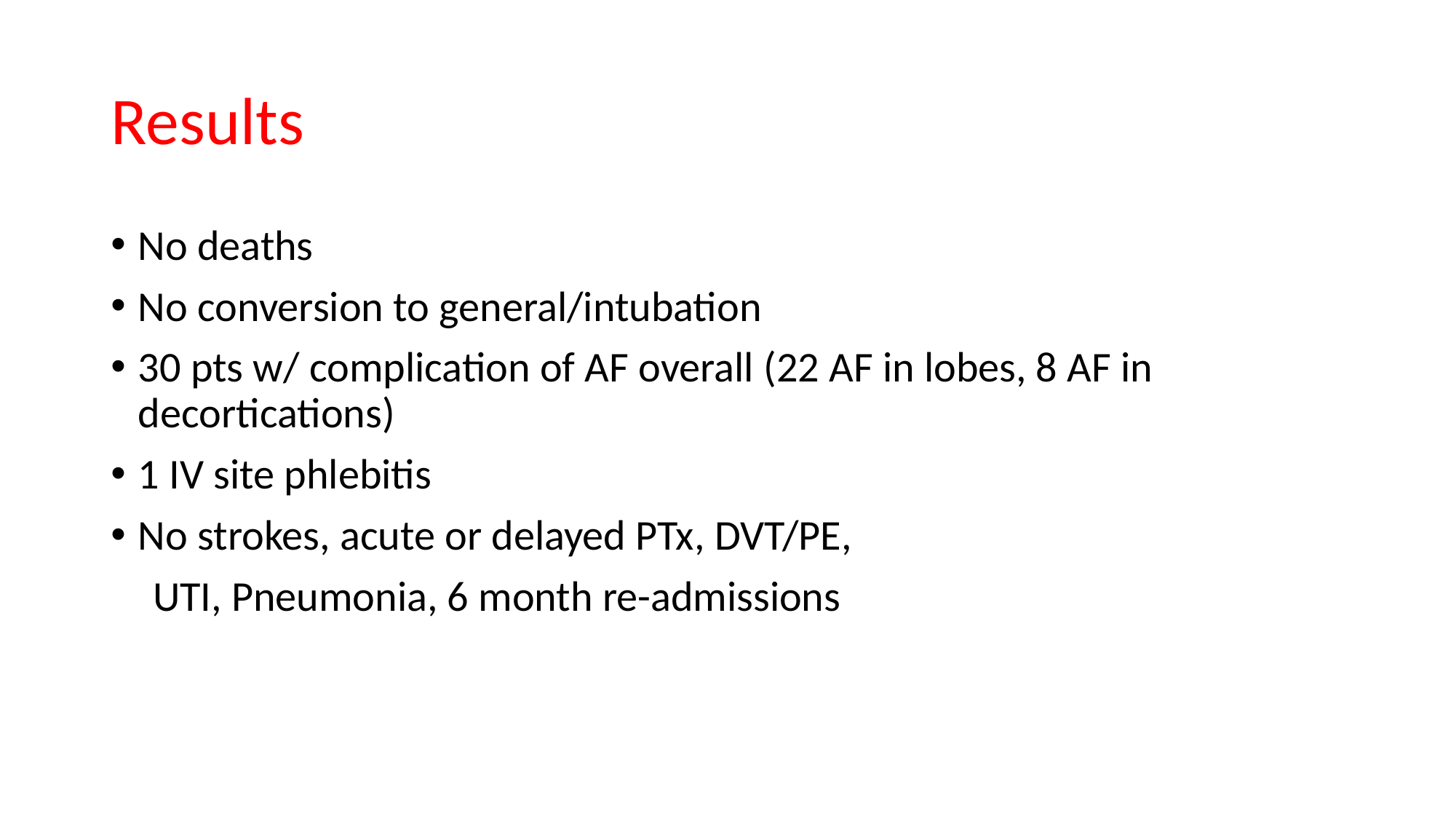

# Results
No deaths
No conversion to general/intubation
30 pts w/ complication of AF overall (22 AF in lobes, 8 AF in decortications)
1 IV site phlebitis
No strokes, acute or delayed PTx, DVT/PE,
   UTI, Pneumonia, 6 month re-admissions